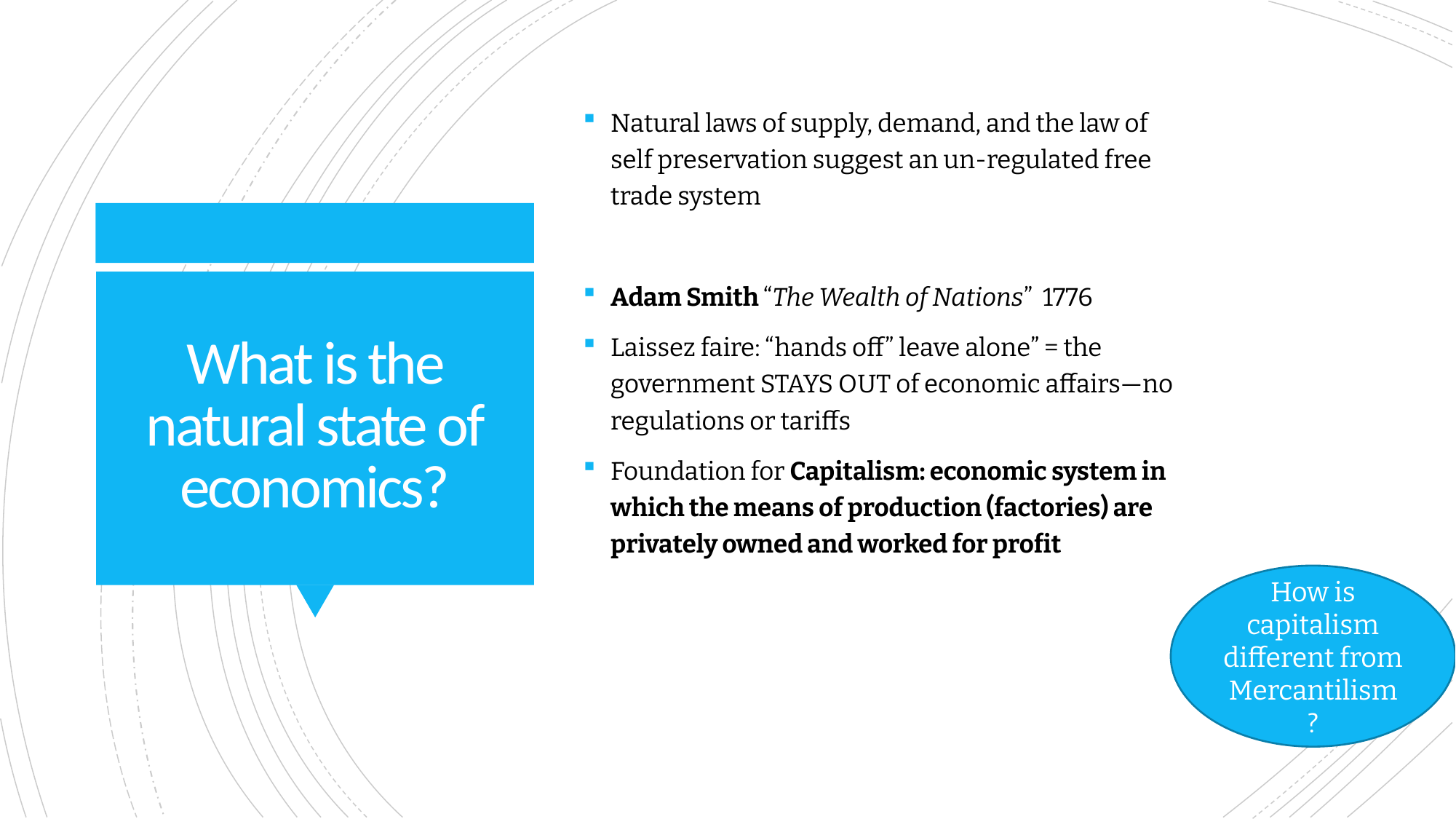

Natural laws of supply, demand, and the law of self preservation suggest an un-regulated free trade system

Adam Smith “The Wealth of Nations”  1776
Laissez faire: “hands off” leave alone” = the government STAYS OUT of economic affairs—no regulations or tariffs
Foundation for Capitalism: economic system in which the means of production (factories) are privately owned and worked for profit
# What is the natural state of economics?
How is capitalism different from Mercantilism?